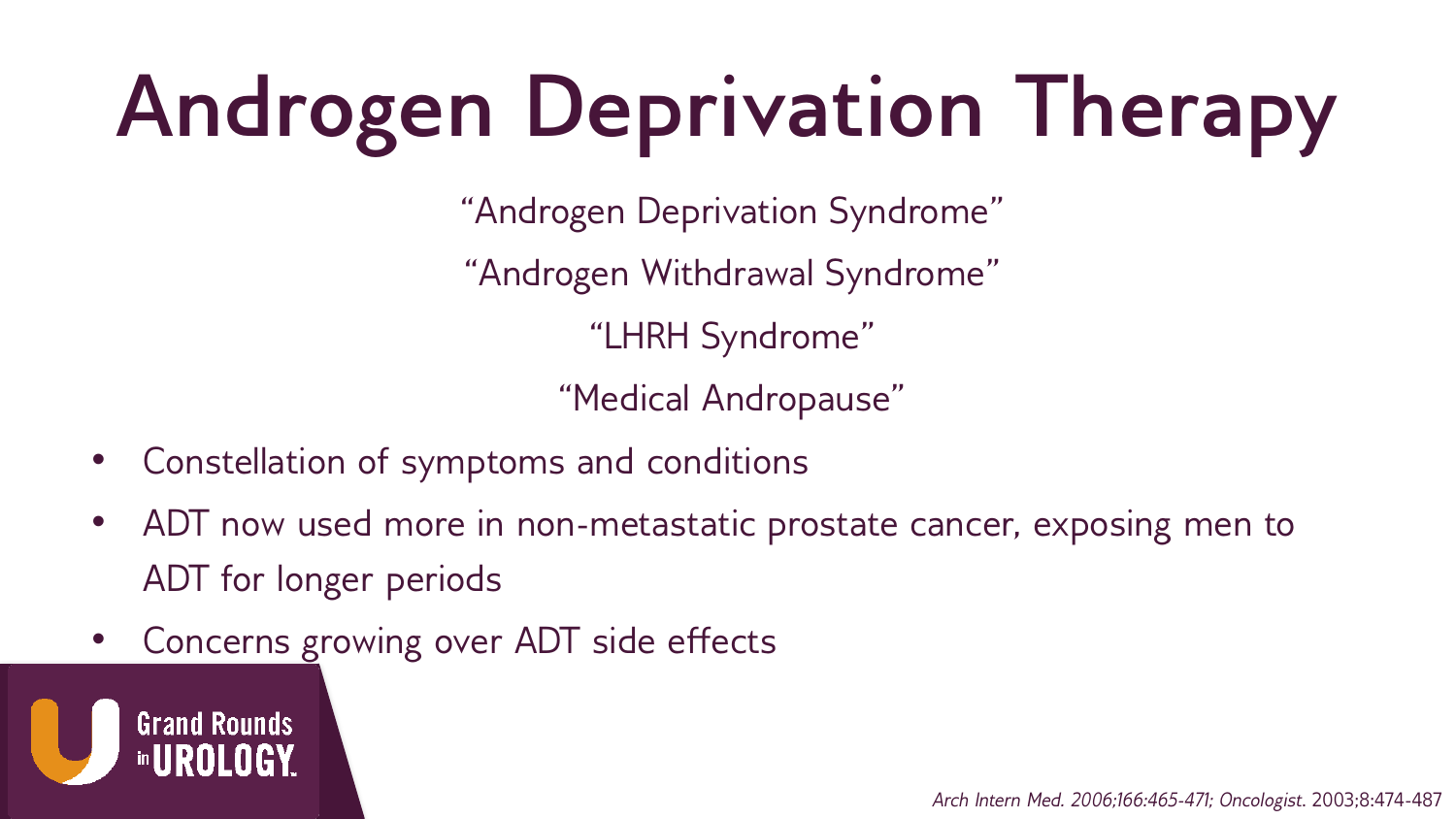

# Androgen Deprivation Therapy
“Androgen Deprivation Syndrome”
“Androgen Withdrawal Syndrome”
“LHRH Syndrome”
“Medical Andropause”
Constellation of symptoms and conditions
ADT now used more in non-metastatic prostate cancer, exposing men to ADT for longer periods
Concerns growing over ADT side effects

Arch Intern Med. 2006;166:465-471; Oncologist. 2003;8:474-487